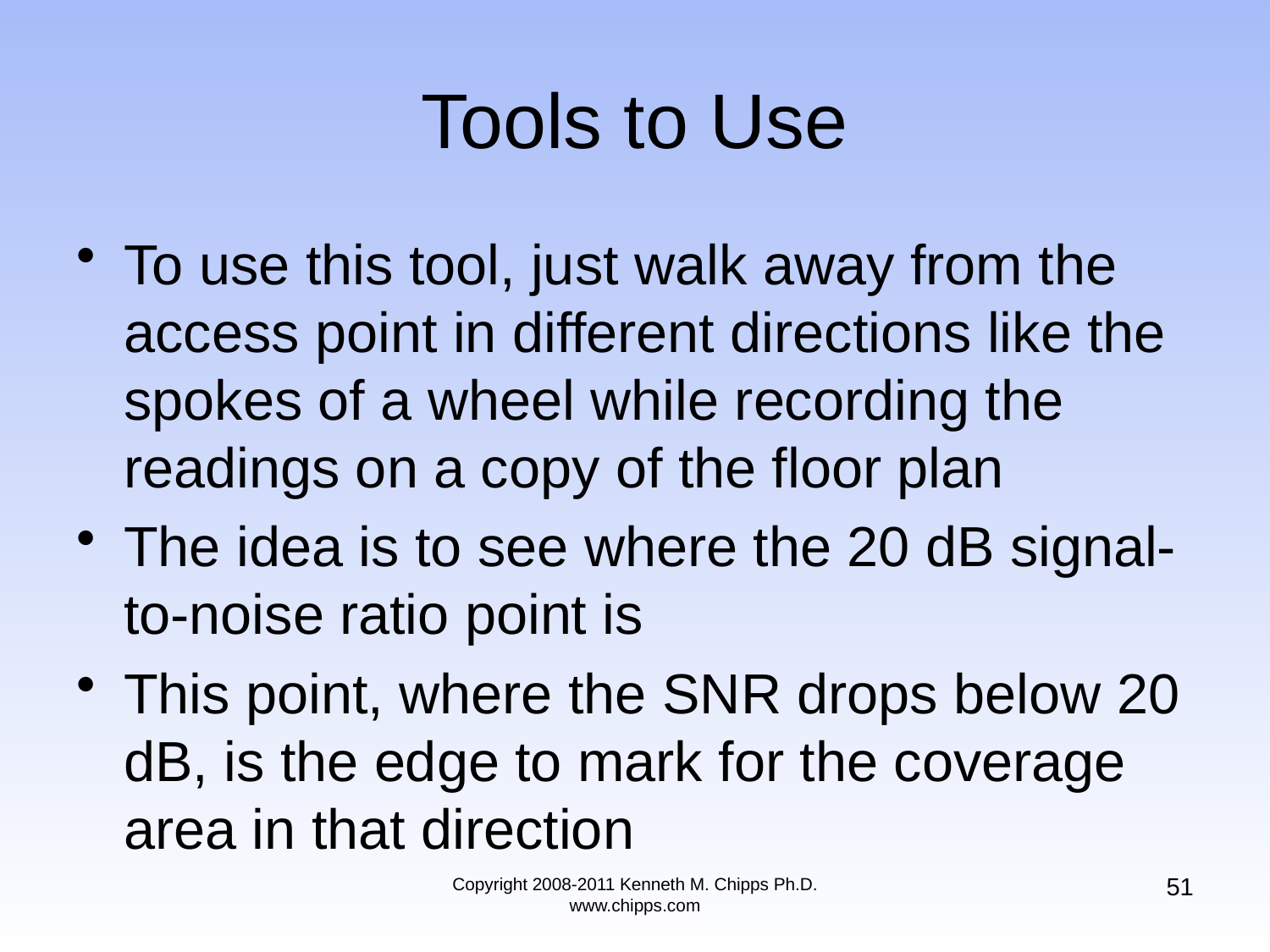

# Tools to Use
To use this tool, just walk away from the access point in different directions like the spokes of a wheel while recording the readings on a copy of the floor plan
The idea is to see where the 20 dB signal-to-noise ratio point is
This point, where the SNR drops below 20 dB, is the edge to mark for the coverage area in that direction
51
Copyright 2008-2011 Kenneth M. Chipps Ph.D. www.chipps.com